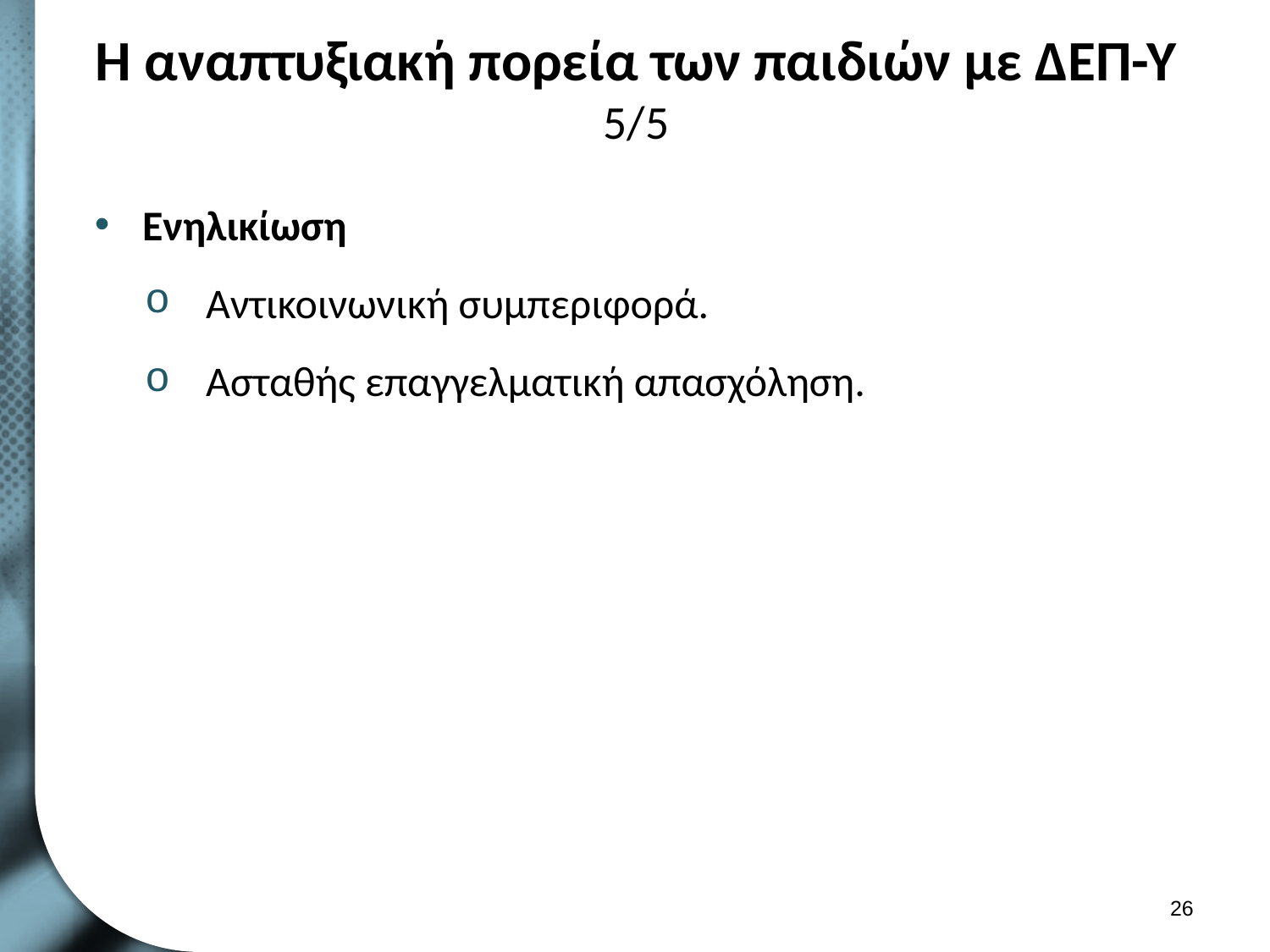

# Η αναπτυξιακή πορεία των παιδιών με ΔΕΠ-Υ 5/5
Ενηλικίωση
Αντικοινωνική συμπεριφορά.
Ασταθής επαγγελματική απασχόληση.
26